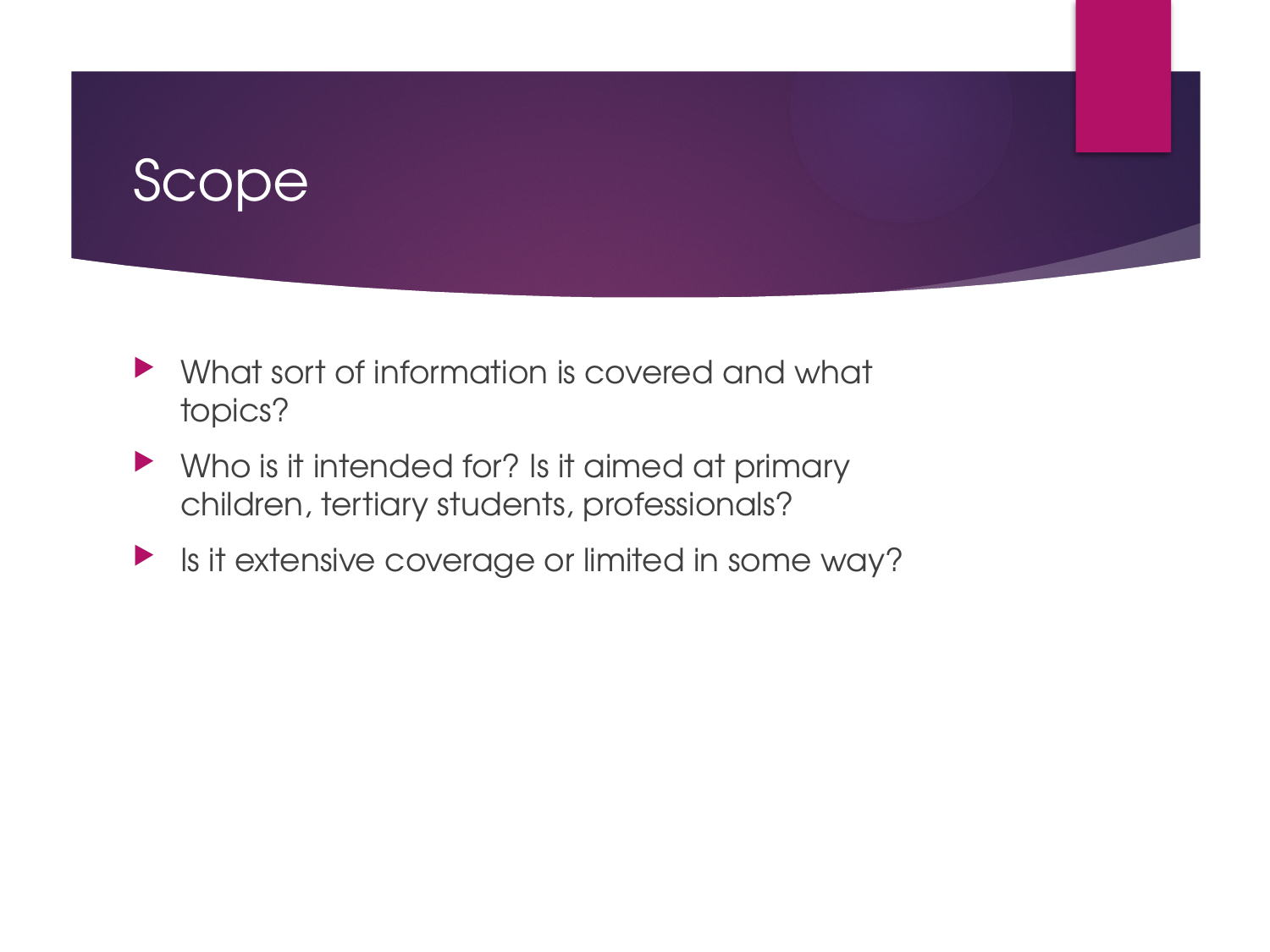

# Scope
What sort of information is covered and what topics?
Who is it intended for? Is it aimed at primary children, tertiary students, professionals?
Is it extensive coverage or limited in some way?